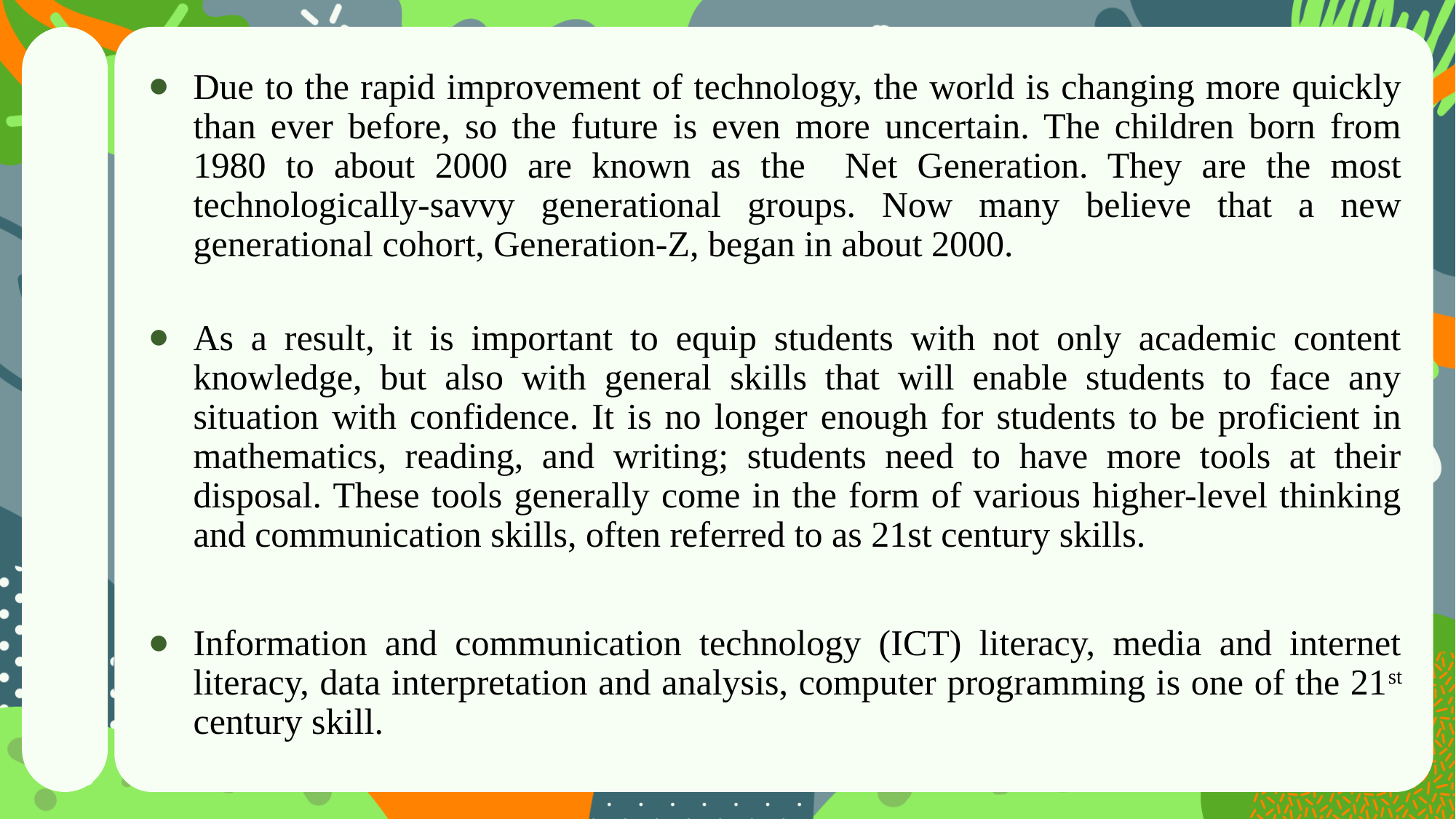

Due to the rapid improvement of technology, the world is changing more quickly than ever before, so the future is even more uncertain. The children born from 1980 to about 2000 are known as the  Net Generation. They are the most technologically-savvy generational groups. Now many believe that a new generational cohort, Generation-Z, began in about 2000.

As a result, it is important to equip students with not only academic content knowledge, but also with general skills that will enable students to face any situation with confidence. It is no longer enough for students to be proficient in mathematics, reading, and writing; students need to have more tools at their disposal. These tools generally come in the form of various higher-level thinking and communication skills, often referred to as 21st century skills.

Information and communication technology (ICT) literacy, media and internet literacy, data interpretation and analysis, computer programming is one of the 21st century skill.